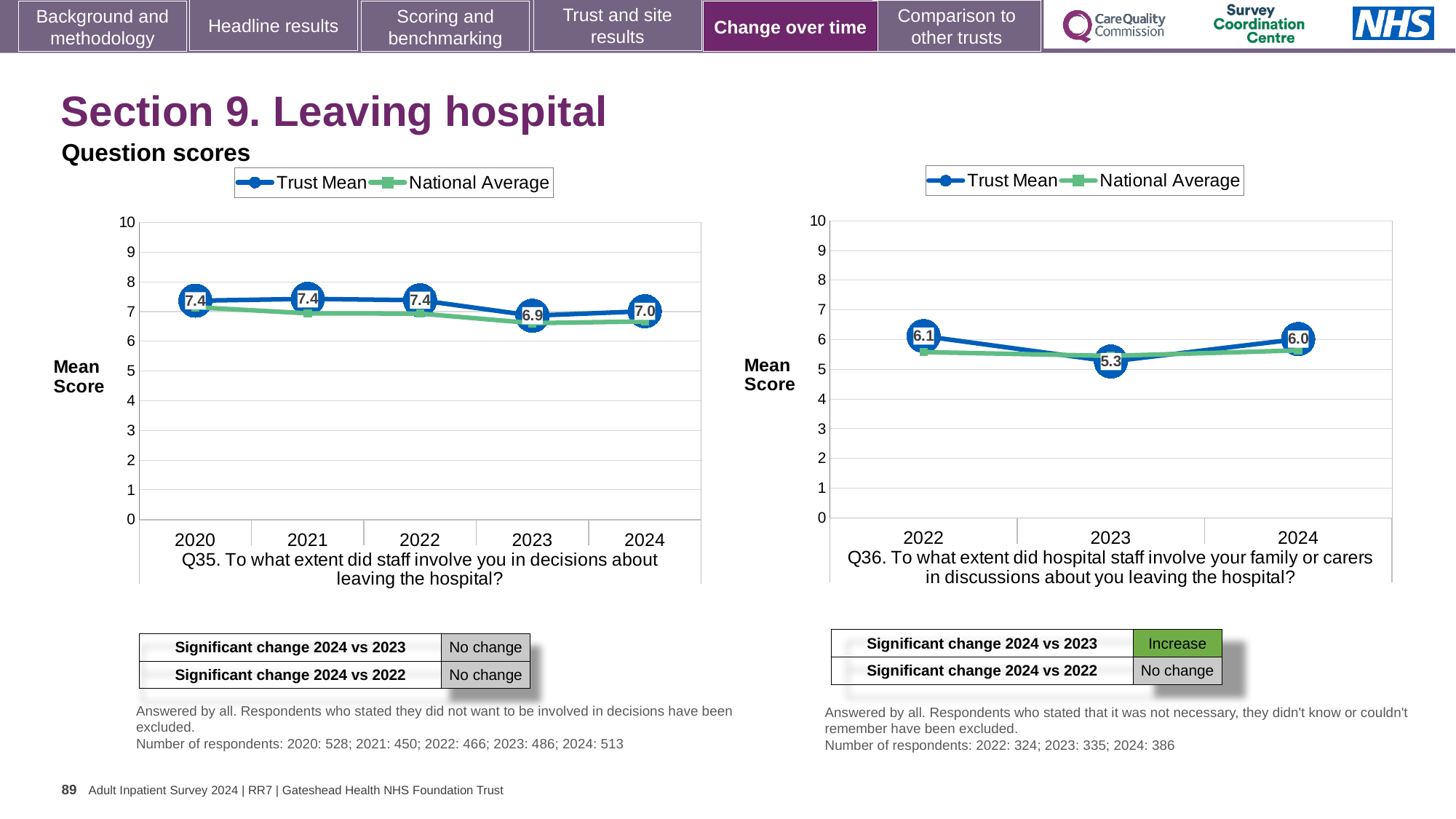

# Section 9. Leaving hospital
Question scores

### Chart

| Category | Trust Mean | National Average |
|---|---|---|
| 2022 | 6.119284758063501 | 5.580055020765087 |
| 2023 | 5.263159429676928 | 5.451676179215576 |
| 2024 | 6.019395380422226 | 5.636999691765052 |

### Chart

| Category | Trust Mean | National Average |
|---|---|---|
| 2020 | 7.366816152905371 | 7.147980493225688 |
| 2021 | 7.428702435175769 | 6.942881082282427 |
| 2022 | 7.382988244632986 | 6.934191277792261 |
| 2023 | 6.862476544090726 | 6.61286261178177 |
| 2024 | 7.013489981706739 | 6.668295380326844 |
| Significant change 2024 vs 2023 | Increase |
| --- | --- |
| Significant change 2024 vs 2022 | No change |
| Significant change 2024 vs 2023 | No change |
| --- | --- |
| Significant change 2024 vs 2022 | No change |
Answered by all. Respondents who stated they did not want to be involved in decisions have been excluded.
Number of respondents: 2020: 528; 2021: 450; 2022: 466; 2023: 486; 2024: 513

Answered by all. Respondents who stated that it was not necessary, they didn't know or couldn't remember have been excluded.
Number of respondents: 2022: 324; 2023: 335; 2024: 386

89